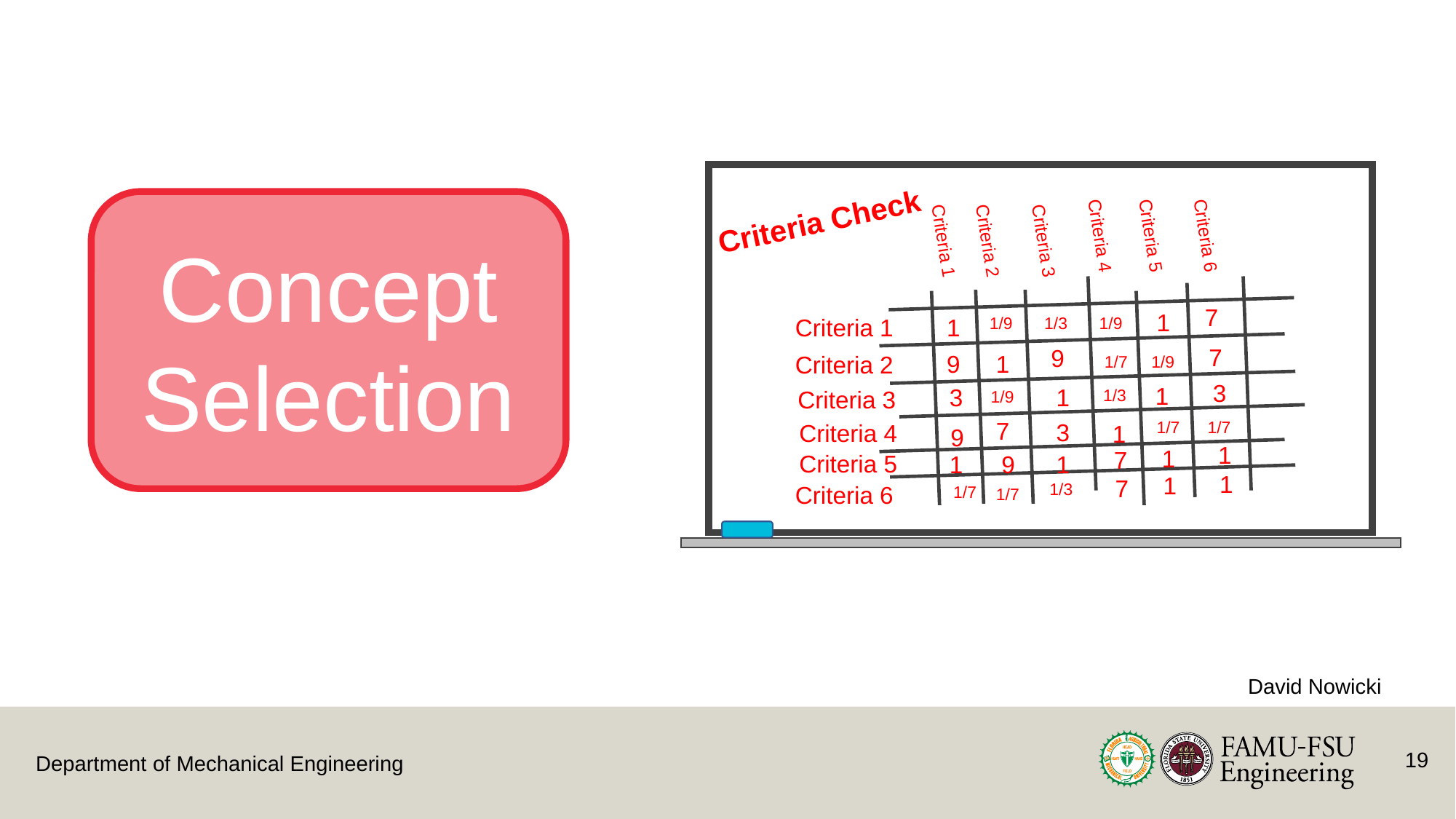

Criteria Check
Concept Selection
Criteria 6
Criteria 4
Criteria 5
Criteria 1
Criteria 2
Criteria 3
7
1
Criteria 1
1/9
1/3
1/9
1
7
9
9
1
Criteria 2
1/7
1/9
3
1
3
1
Criteria 3
1/3
1/9
7
1/7
1/7
3
Criteria 4
1
9
1
1
7
Criteria 5
1
9
1
1
1
7
1/3
Criteria 6
1/7
1/7

David Nowicki​
19